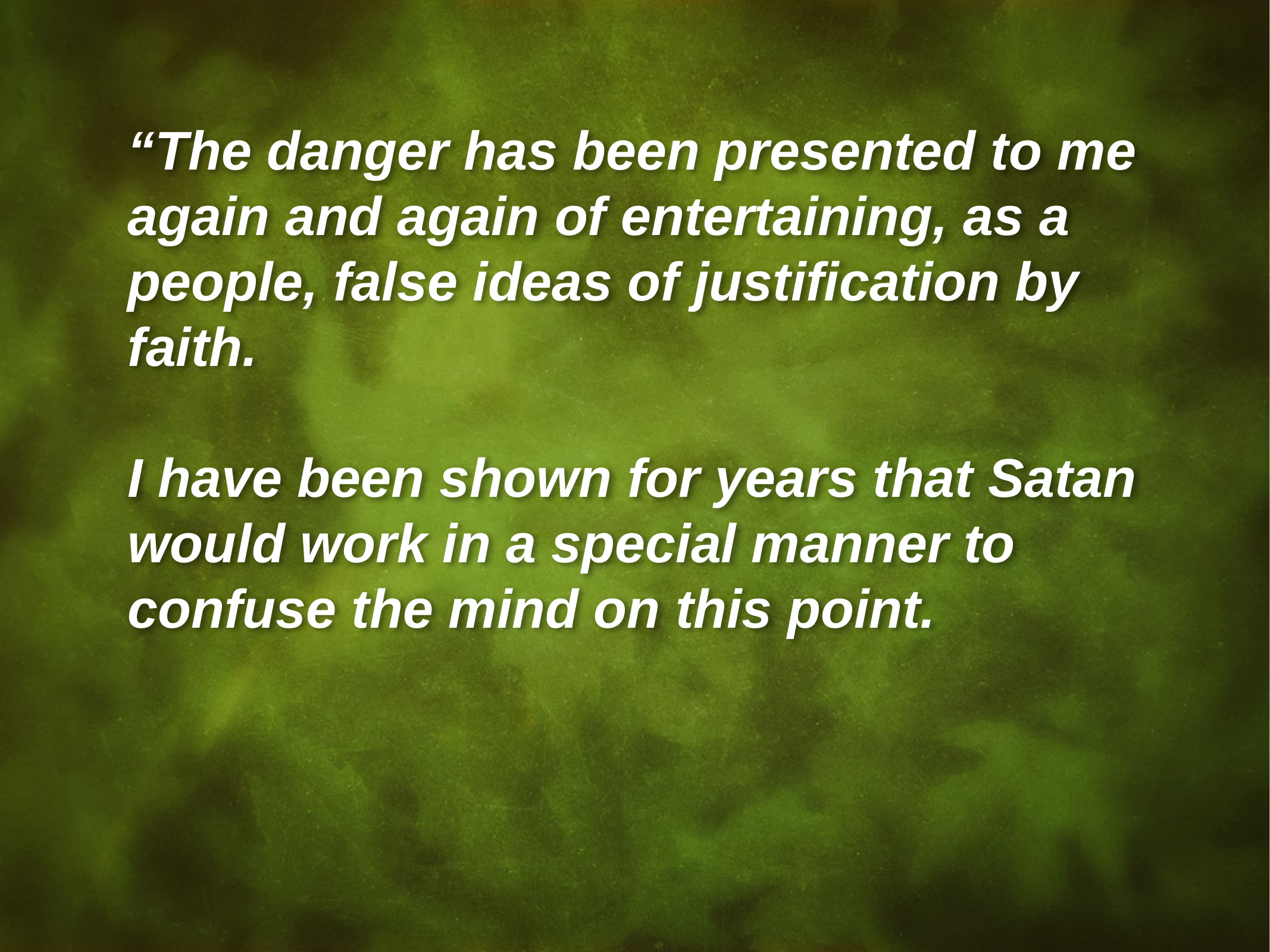

“The danger has been presented to me again and again of entertaining, as a people, false ideas of justification by faith.
I have been shown for years that Satan would work in a special manner to confuse the mind on this point.